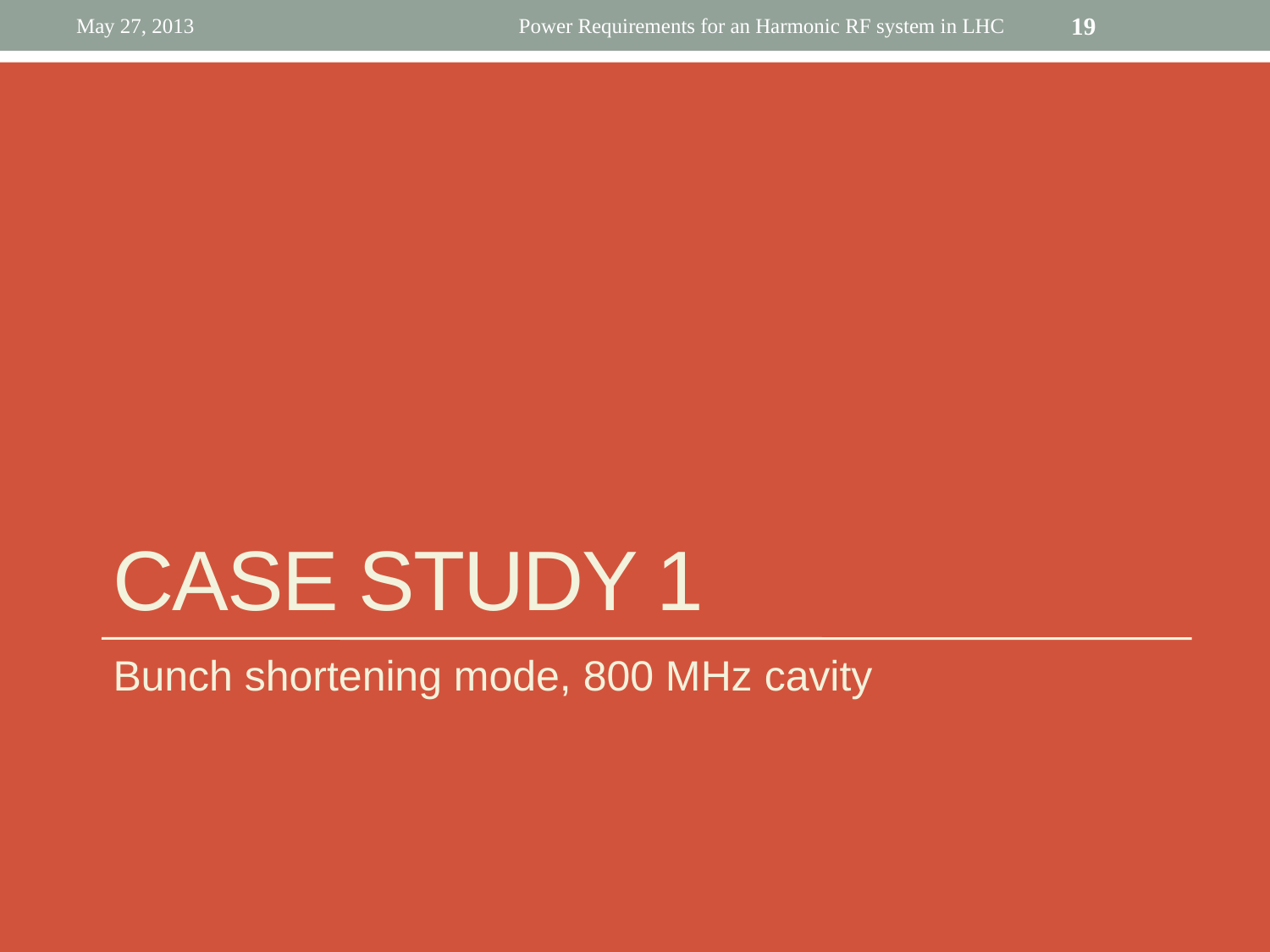

May 27, 2013
Power Requirements for an Harmonic RF system in LHC
19
# CASE STUDY 1
Bunch shortening mode, 800 MHz cavity